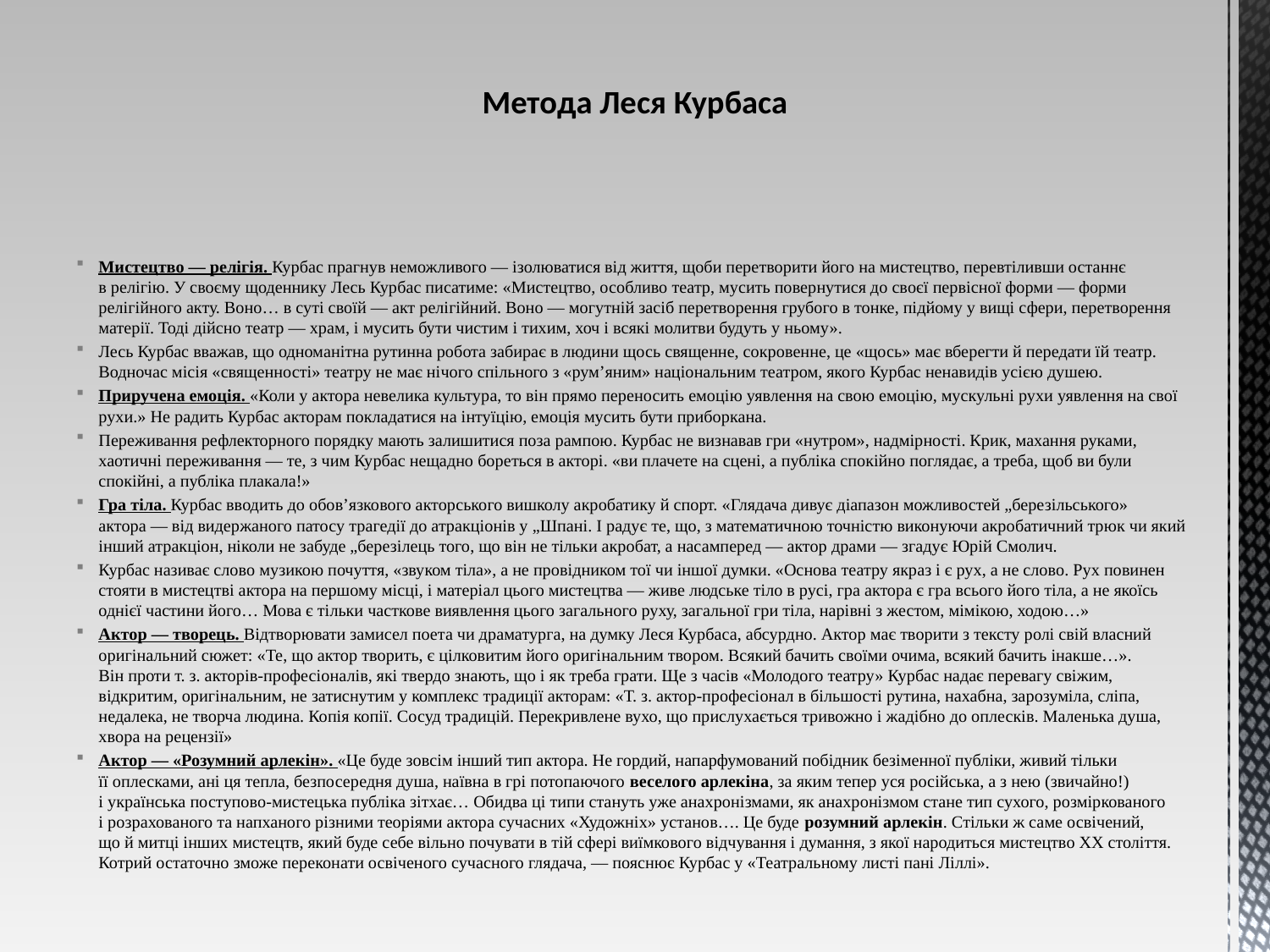

# Метода Леся Курбаса
Мистецтво — релігія. Курбас прагнув неможливого — ізолюватися від життя, щоби перетворити його на мистецтво, перевтіливши останнє в релігію. У своєму щоденнику Лесь Курбас писатиме: «Мистецтво, особливо театр, мусить повернутися до своєї первісної форми — форми релігійного акту. Воно… в суті своїй — акт релігійний. Воно — могутній засіб перетворення грубого в тонке, підйому у вищі сфери, перетворення матерії. Тоді дійсно театр — храм, і мусить бути чистим і тихим, хоч і всякі молитви будуть у ньому».
Лесь Курбас вважав, що одноманітна рутинна робота забирає в людини щось священне, сокровенне, це «щось» має вберегти й передати їй театр. Водночас місія «священності» театру не має нічого спільного з «рум’яним» національним театром, якого Курбас ненавидів усією душею.
Приручена емоція. «Коли у актора невелика культура, то він прямо переносить емоцію уявлення на свою емоцію, мускульні рухи уявлення на свої рухи.» Не радить Курбас акторам покладатися на інтуїцію, емоція мусить бути приборкана.
Переживання рефлекторного порядку мають залишитися поза рампою. Курбас не визнавав гри «нутром», надмірності. Крик, махання руками, хаотичні переживання — те, з чим Курбас нещадно бореться в акторі. «ви плачете на сцені, а публіка спокійно поглядає, а треба, щоб ви були спокійні, а публіка плакала!»
Гра тіла. Курбас вводить до обов’язкового акторського вишколу акробатику й спорт. «Глядача дивує діапазон можливостей „березільського» актора — від видержаного патосу трагедії до атракціонів у „Шпані. І радує те, що, з математичною точністю виконуючи акробатичний трюк чи який інший атракціон, ніколи не забуде „березілець того, що він не тільки акробат, а насамперед — актор драми — згадує Юрій Смолич.
Курбас називає слово музикою почуття, «звуком тіла», а не провідником тої чи іншої думки. «Основа театру якраз і є рух, а не слово. Рух повинен стояти в мистецтві актора на першому місці, і матеріал цього мистецтва — живе людське тіло в русі, гра актора є гра всього його тіла, а не якоїсь однієї частини його… Мова є тільки часткове виявлення цього загального руху, загальної гри тіла, нарівні з жестом, мімікою, ходою…»
Актор — творець. Відтворювати замисел поета чи драматурга, на думку Леся Курбаса, абсурдно. Актор має творити з тексту ролі свій власний оригінальний сюжет: «Те, що актор творить, є цілковитим його оригінальним твором. Всякий бачить своїми очима, всякий бачить інакше…». Він проти т. з. акторів-професіоналів, які твердо знають, що і як треба грати. Ще з часів «Молодого театру» Курбас надає перевагу свіжим, відкритим, оригінальним, не затиснутим у комплекс традиції акторам: «Т. з. актор-професіонал в більшості рутина, нахабна, зарозуміла, сліпа, недалека, не творча людина. Копія копії. Сосуд традицій. Перекривлене вухо, що прислухається тривожно і жадібно до оплесків. Маленька душа, хвора на рецензії»
Актор — «Розумний арлекін». «Це буде зовсім інший тип актора. Не гордий, напарфумований побідник безіменної публіки, живий тільки її оплесками, ані ця тепла, безпосередня душа, наївна в грі потопаючого веселого арлекіна, за яким тепер уся російська, а з нею (звичайно!) і українська поступово-мистецька публіка зітхає… Обидва ці типи стануть уже анахронізмами, як анахронізмом стане тип сухого, розміркованого і розрахованого та напханого різними теоріями актора сучасних «Художніх» установ…. Це буде розумний арлекін. Стільки ж саме освічений, що й митці інших мистецтв, який буде себе вільно почувати в тій сфері виїмкового відчування і думання, з якої народиться мистецтво ХХ століття. Котрий остаточно зможе переконати освіченого сучасного глядача, — пояснює Курбас у «Театральному листі пані Ліллі».